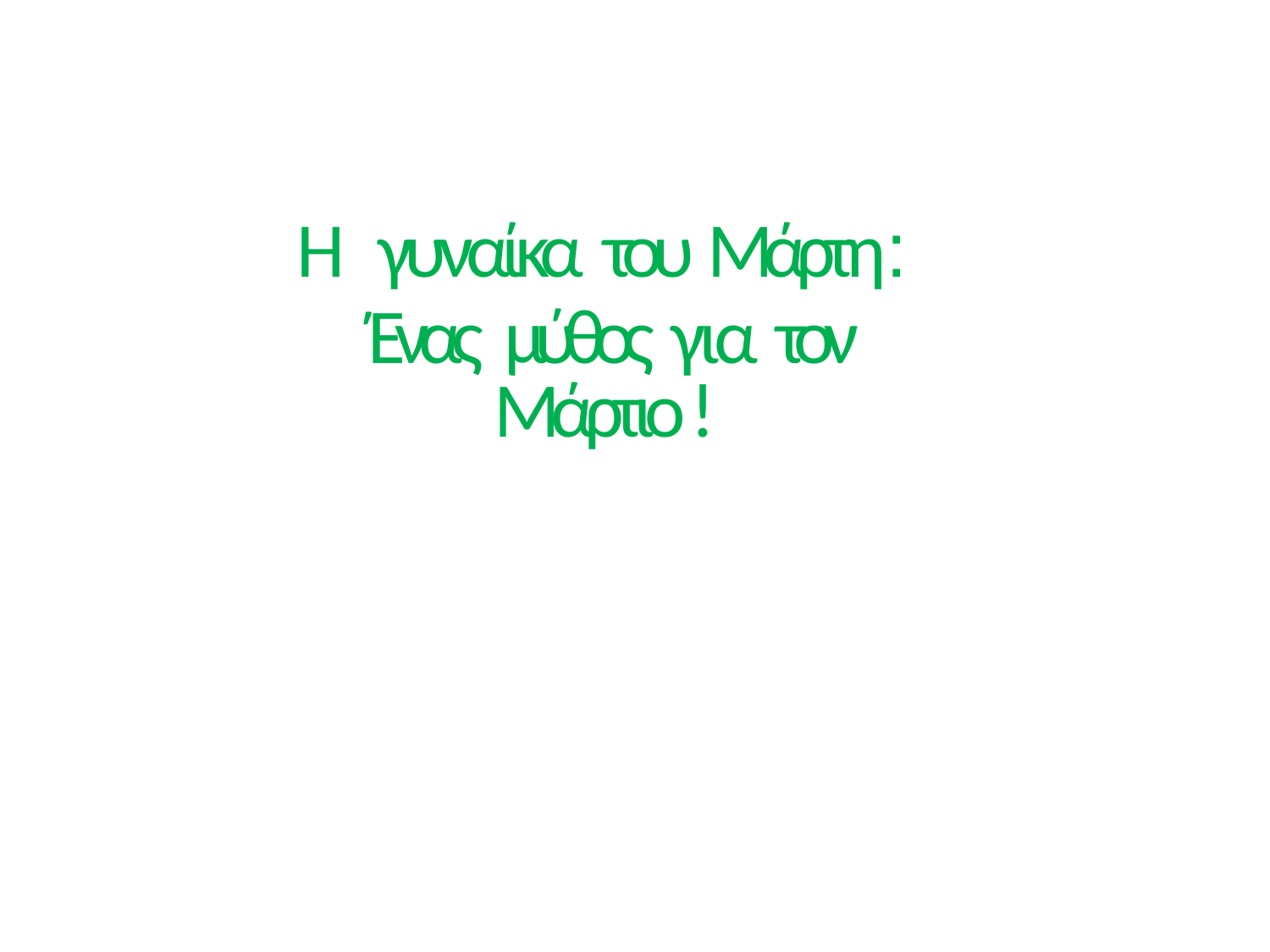

# Η       γυναίκα  του  Μάρτη: Ένας   μύθος   για τον
Μάρτιο  !